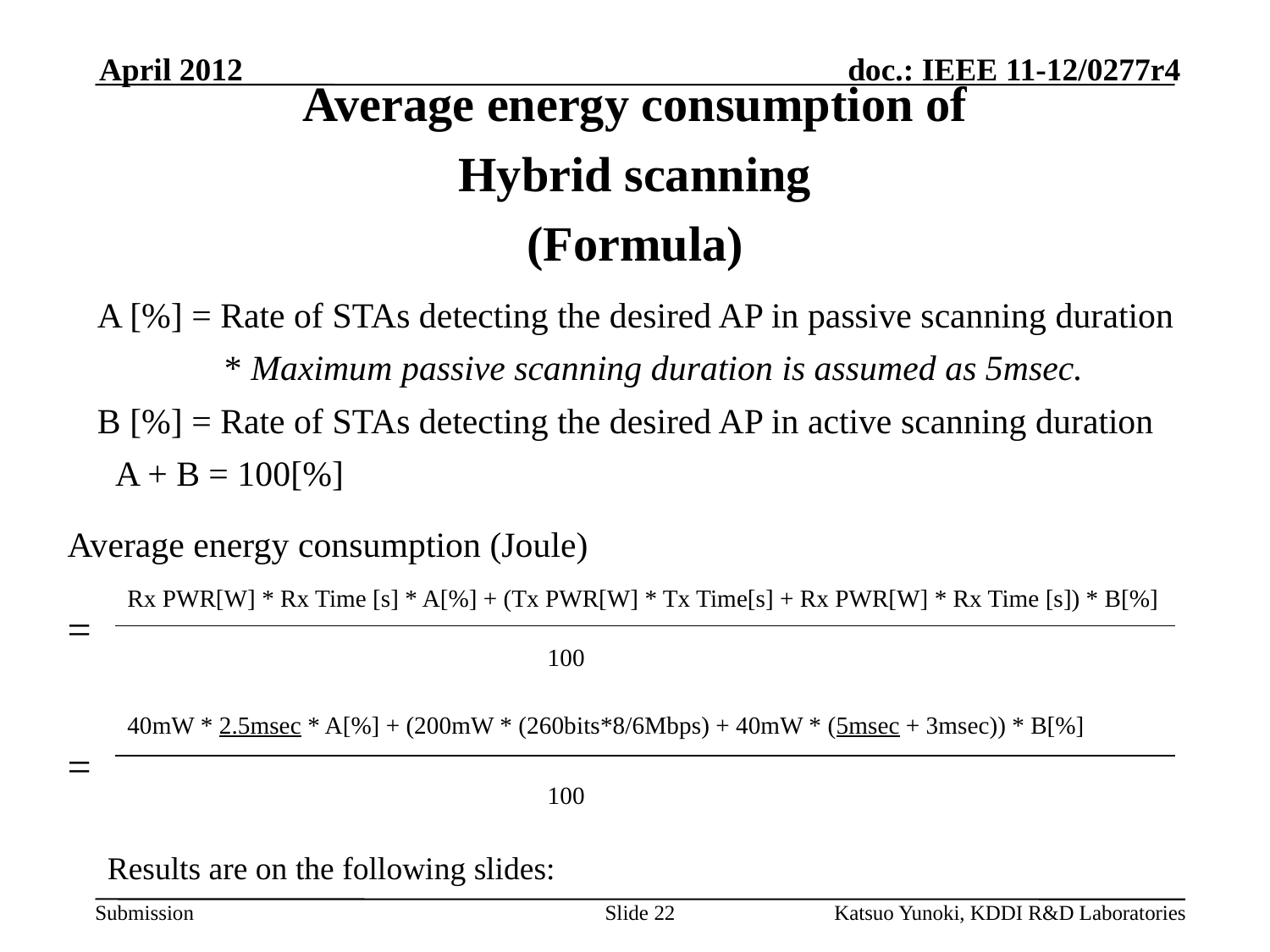

April 2012
Average energy consumption of
Hybrid scanning
(Formula)
A [%] = Rate of STAs detecting the desired AP in passive scanning duration
	* Maximum passive scanning duration is assumed as 5msec.
B [%] = Rate of STAs detecting the desired AP in active scanning duration
  A + B = 100[%]
Average energy consumption (Joule)
Rx PWR[W] * Rx Time [s] * A[%] + (Tx PWR[W] * Tx Time[s] + Rx PWR[W] * Rx Time [s]) * B[%]
=
100
40mW * 2.5msec * A[%] + (200mW * (260bits*8/6Mbps) + 40mW * (5msec + 3msec)) * B[%]
=
100
Results are on the following slides:
Slide 22
Katsuo Yunoki, KDDI R&D Laboratories